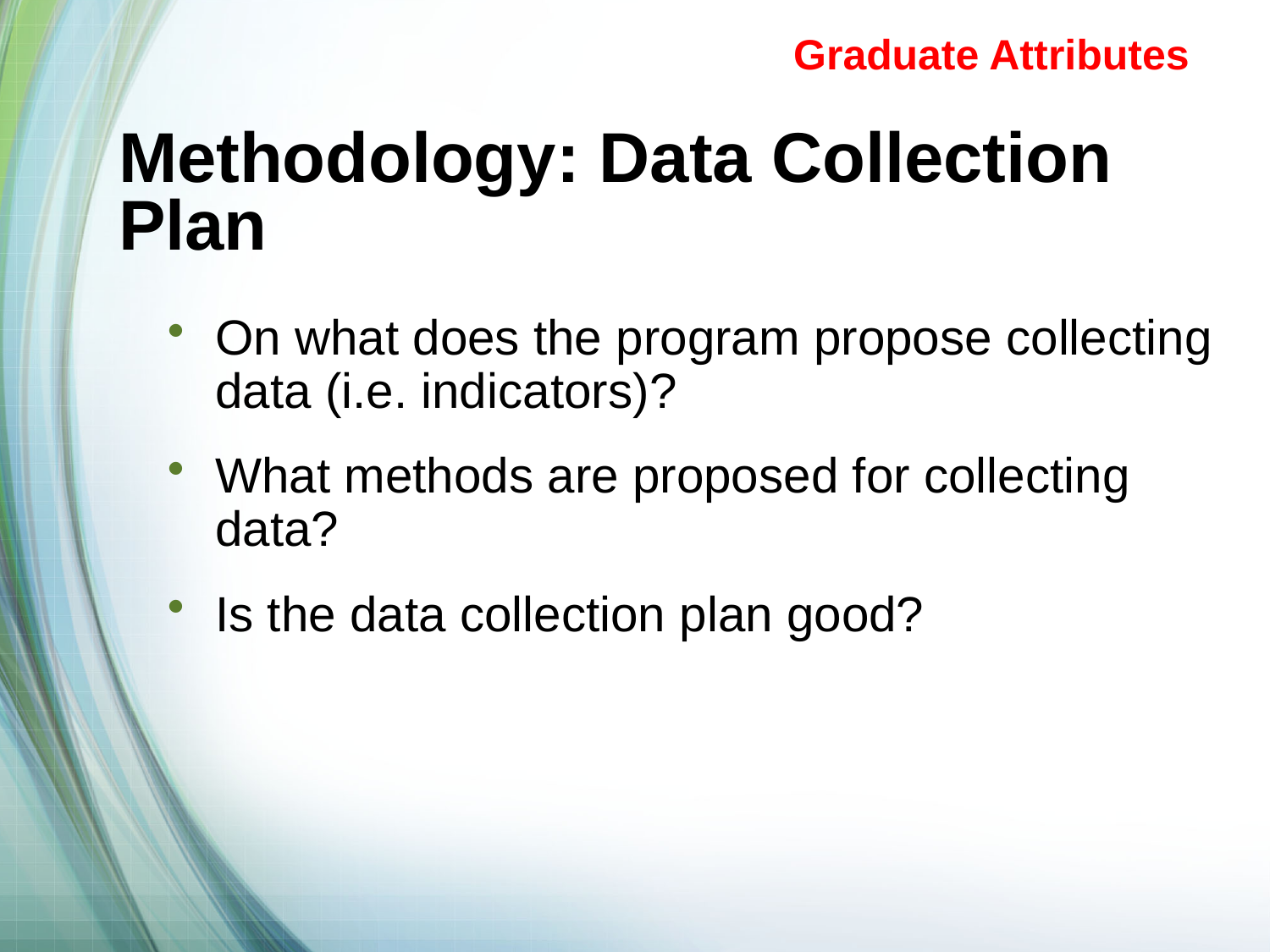

Graduate Attributes
# Methodology: Data Collection Plan
On what does the program propose collecting data (i.e. indicators)?
What methods are proposed for collecting data?
Is the data collection plan good?